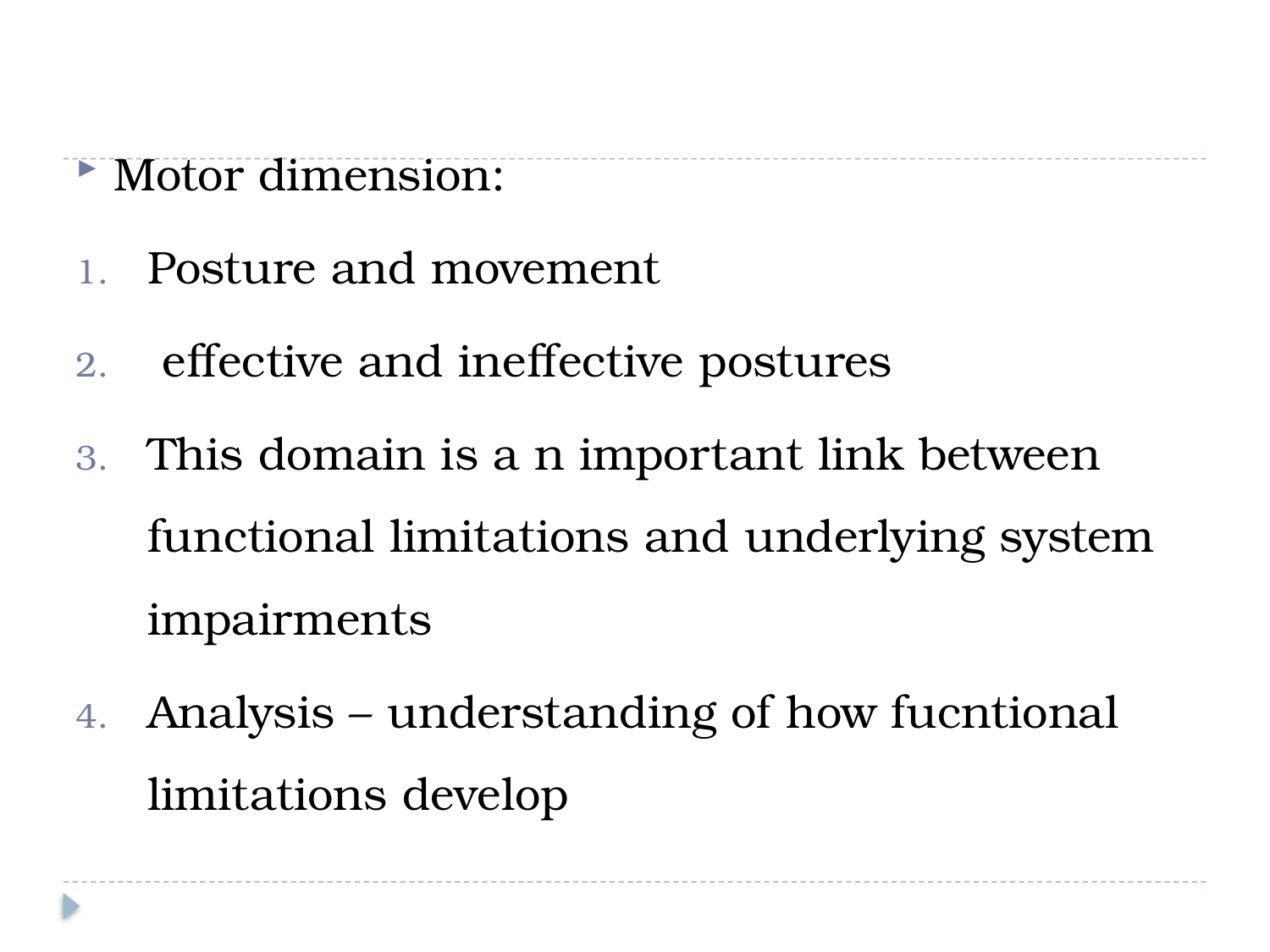

Motor dimension:
Posture and movement
 effective and ineffective postures
This domain is a n important link between functional limitations and underlying system impairments
Analysis – understanding of how fucntional limitations develop